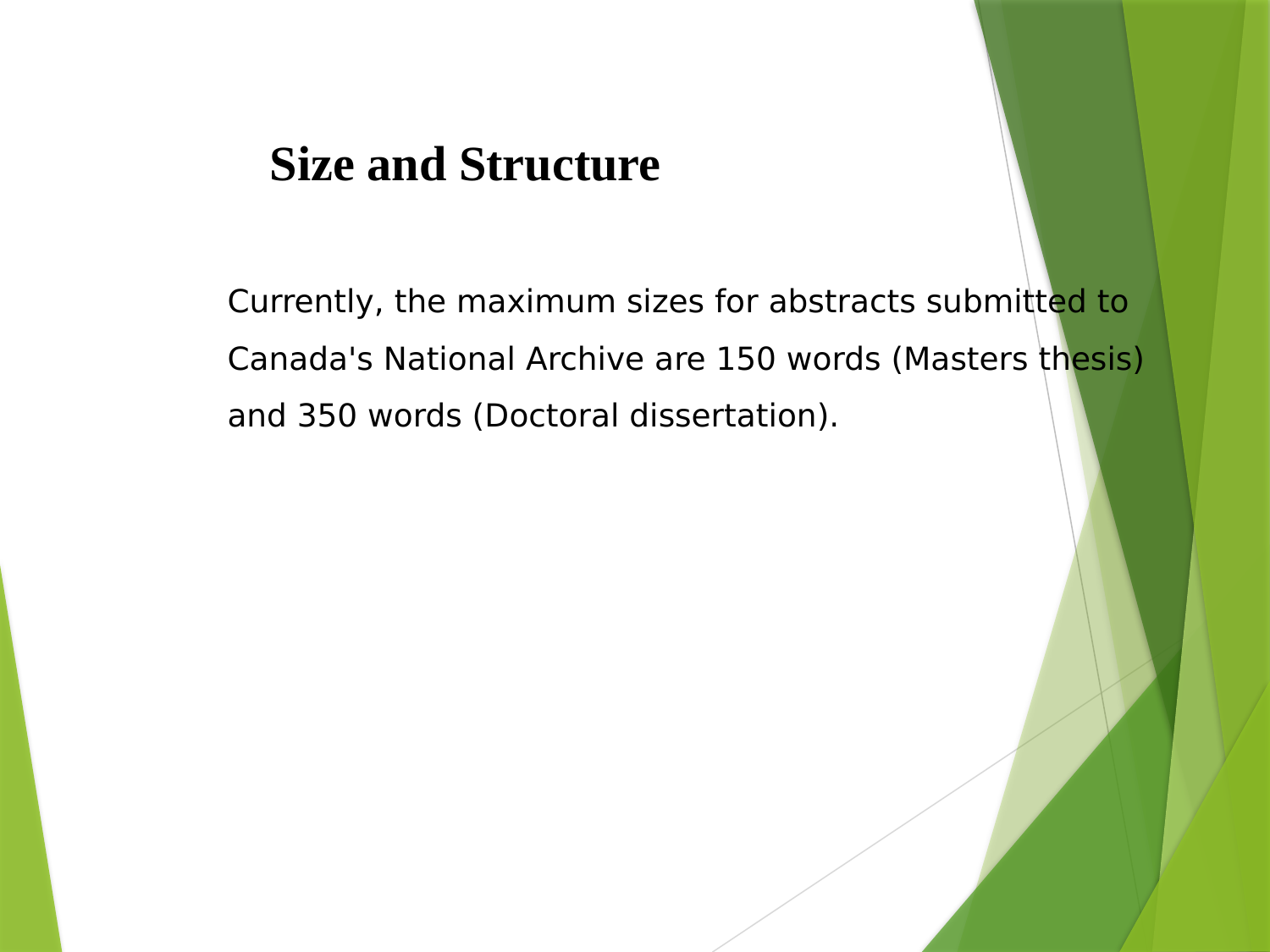

Size and Structure
Currently, the maximum sizes for abstracts submitted to Canada's National Archive are 150 words (Masters thesis) and 350 words (Doctoral dissertation).